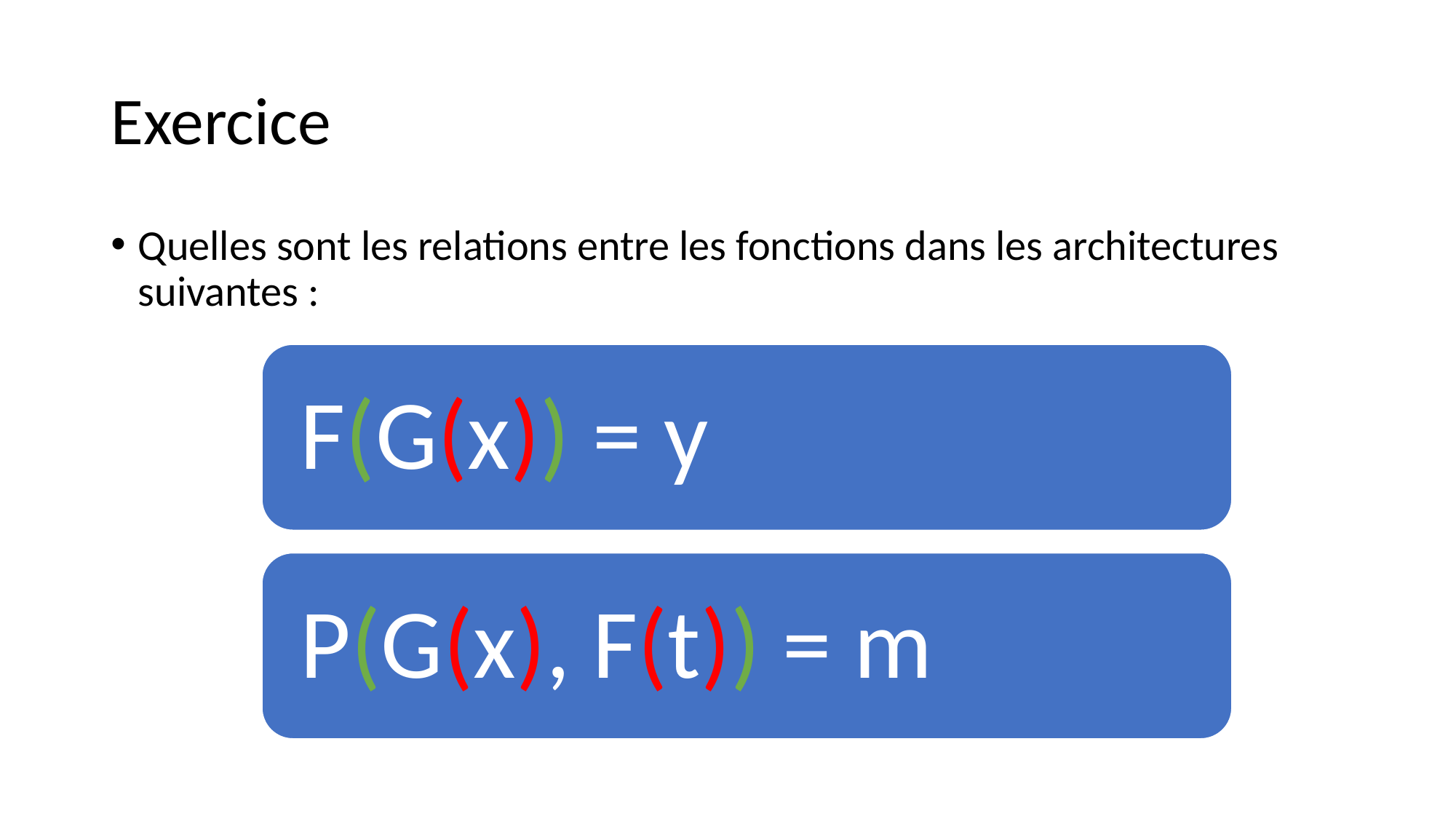

# Exercice
Quelles sont les relations entre les fonctions dans les architectures suivantes :

F(G(x)) = y
P(G(x), F(t)) = m